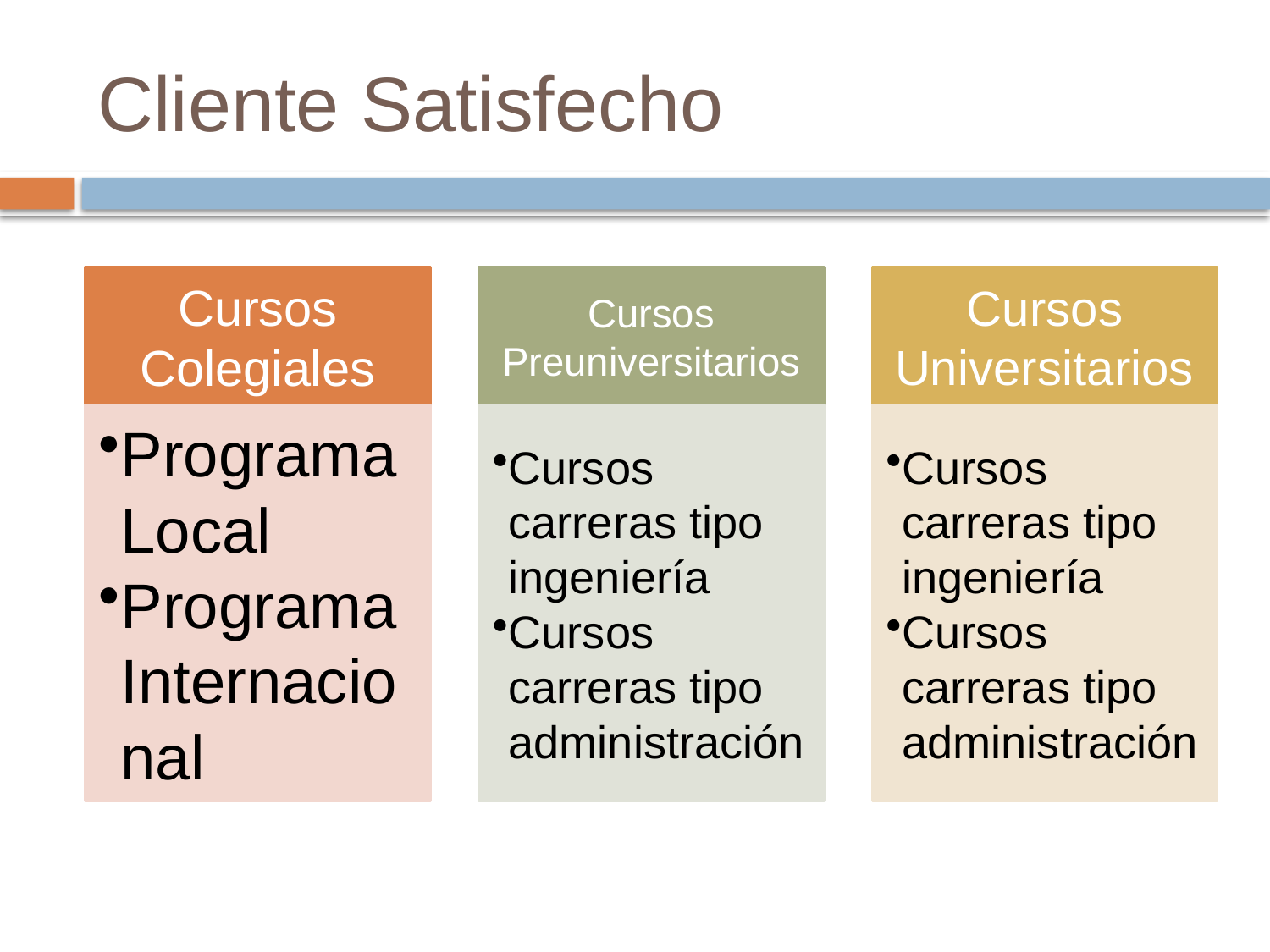

# Cliente Satisfecho
Cursos Colegiales
Cursos Preuniversitarios
Cursos carreras tipo ingeniería
Cursos Universitarios
Cursos carreras tipo ingeniería
Programa Local
Programa Internacional
Cursos carreras tipo administración
Cursos carreras tipo administración